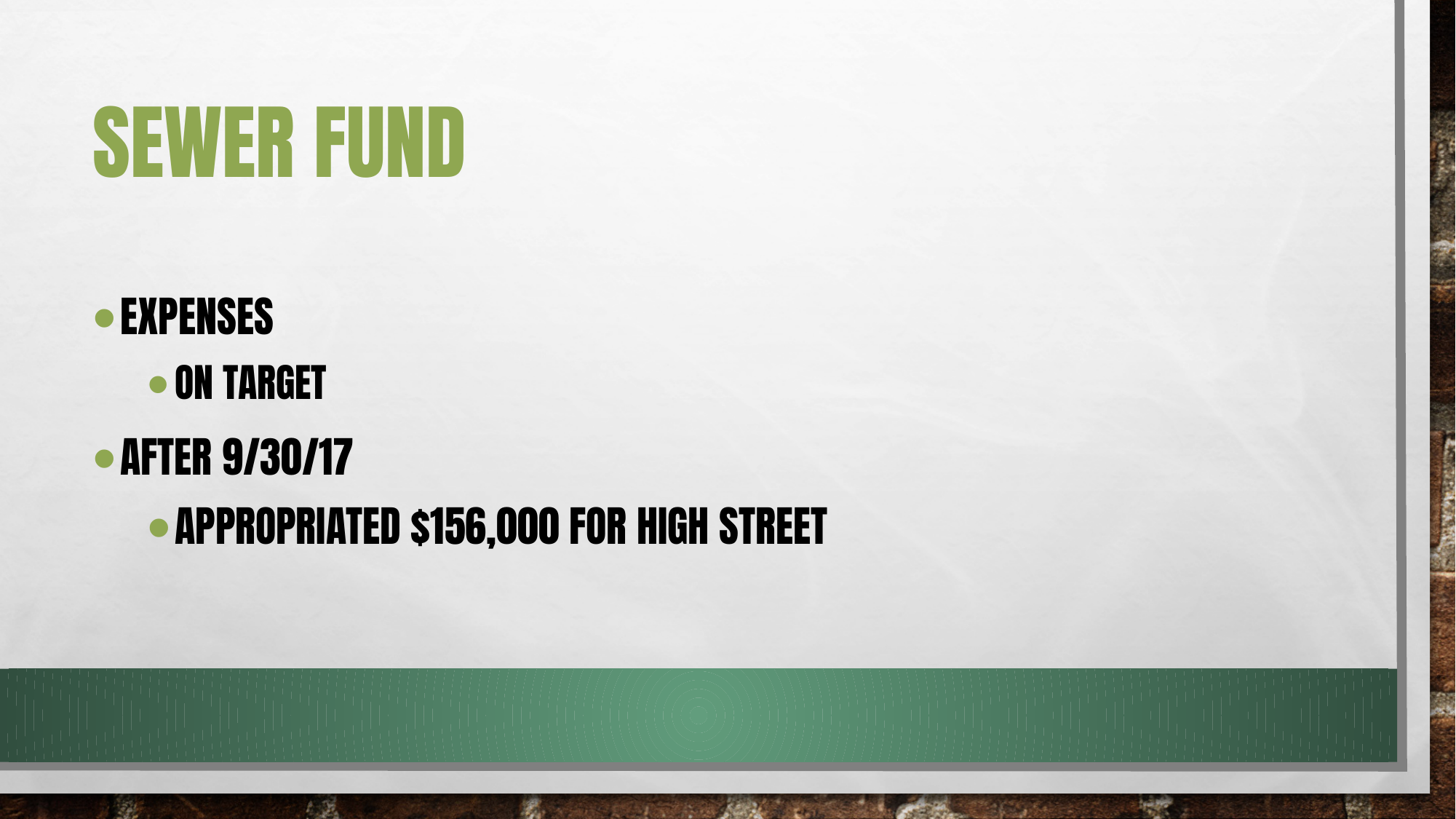

# sewer fund
Expenses
On target
After 9/30/17
Appropriated $156,000 for high street